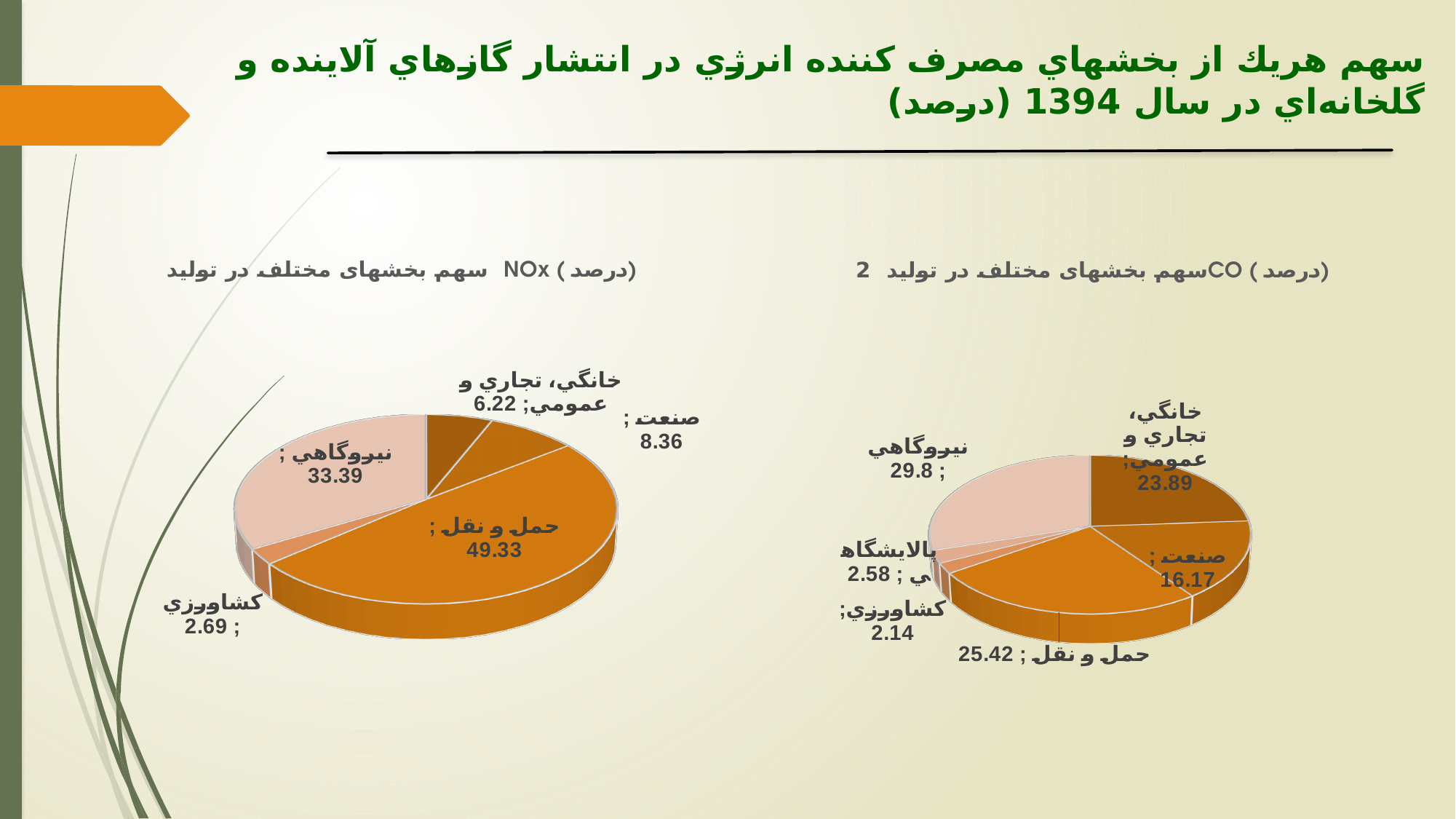

# سهم هريك از بخش­هاي مصرف كننده انرژي در انتشار گازهاي آلاينده و گلخانه‌اي در سال 1394 (درصد)

[unsupported chart]

[unsupported chart]